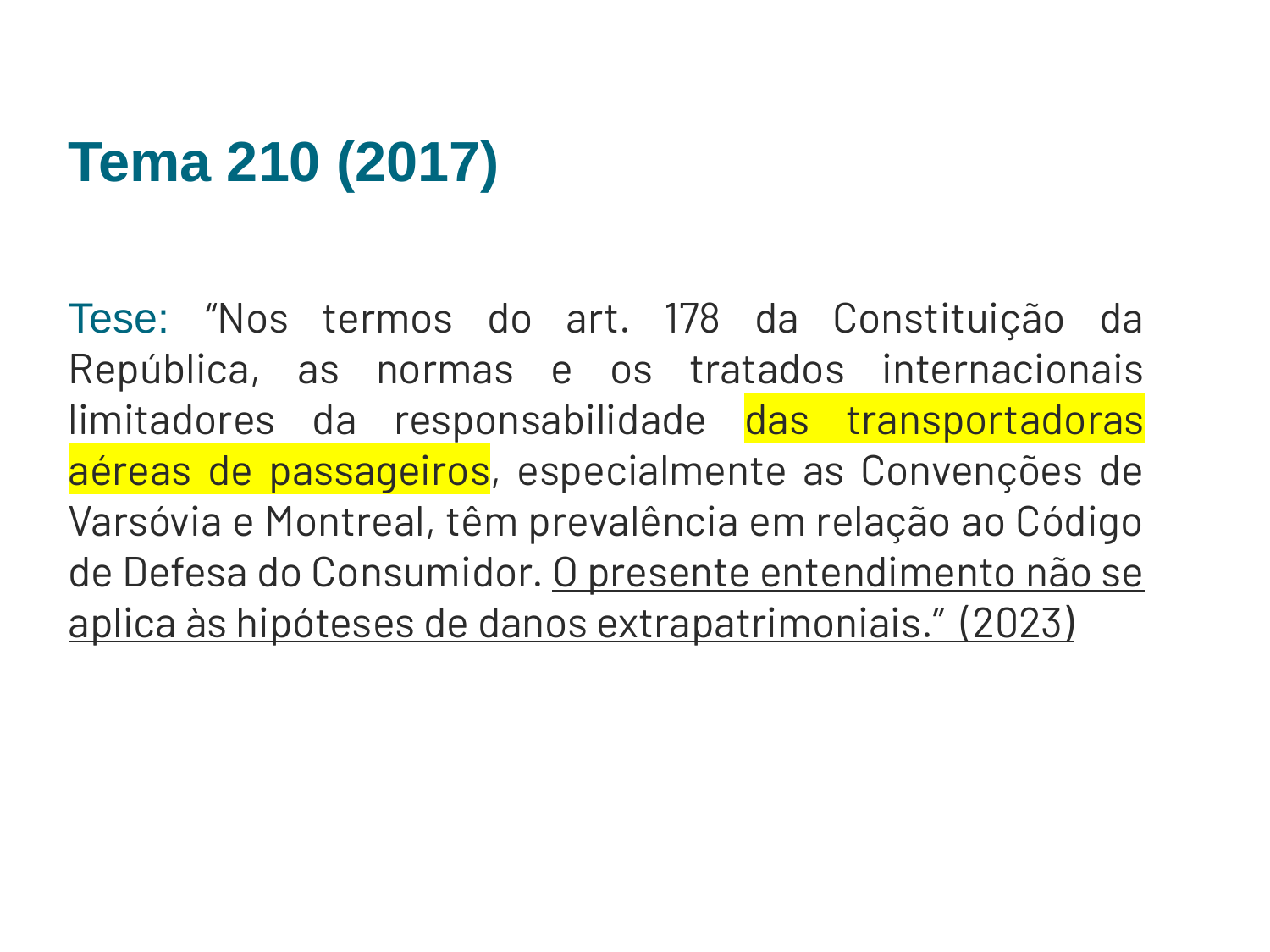

# Tema 210 (2017)
Tese: “Nos termos do art. 178 da Constituição da República, as normas e os tratados internacionais limitadores da responsabilidade das transportadoras aéreas de passageiros, especialmente as Convenções de Varsóvia e Montreal, têm prevalência em relação ao Código de Defesa do Consumidor. O presente entendimento não se aplica às hipóteses de danos extrapatrimoniais.”  (2023)